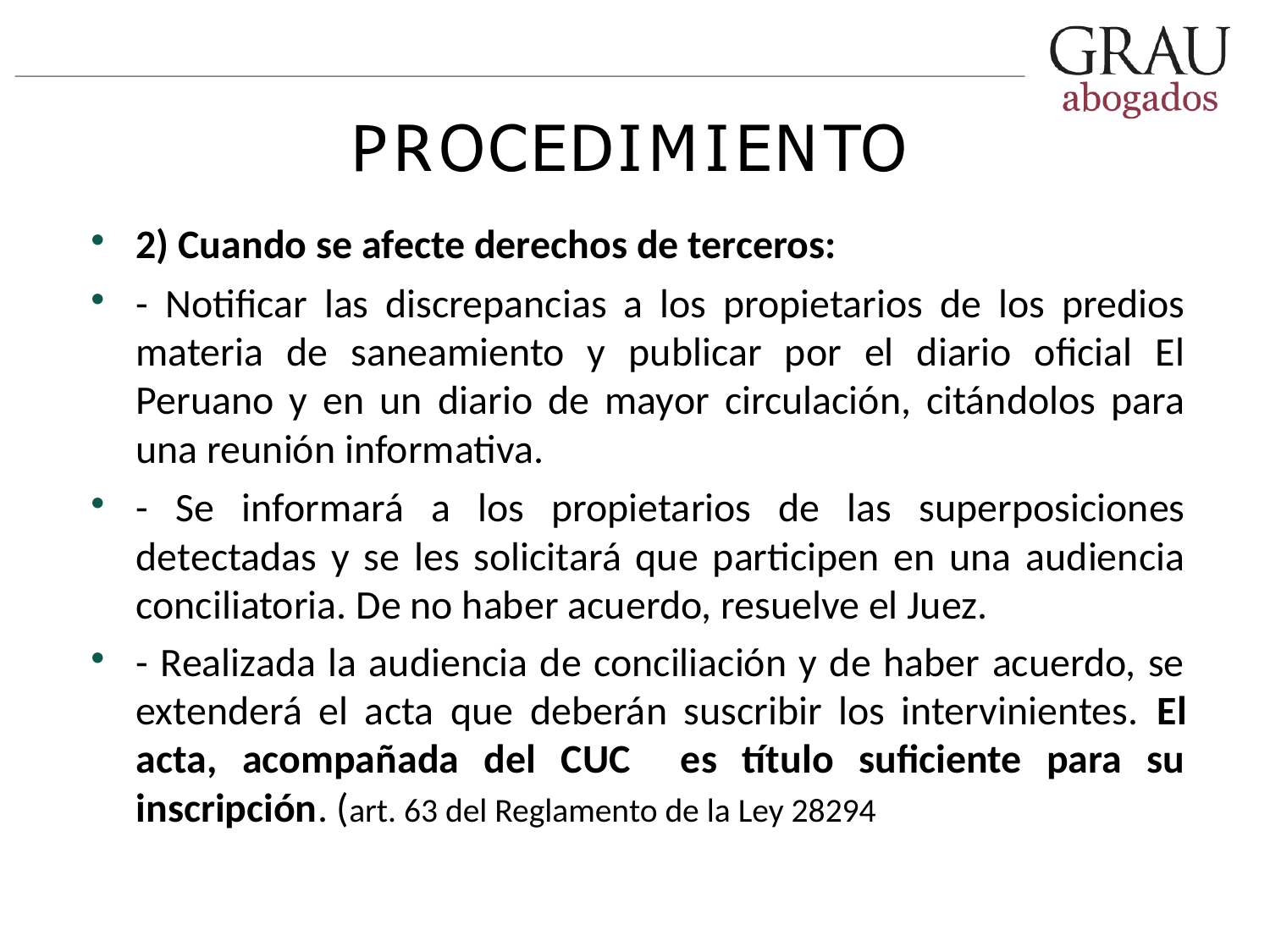

# PROCEDIMIENTO
2) Cuando se afecte derechos de terceros:
- Notificar las discrepancias a los propietarios de los predios materia de saneamiento y publicar por el diario oficial El Peruano y en un diario de mayor circulación, citándolos para una reunión informativa.
- Se informará a los propietarios de las superposiciones detectadas y se les solicitará que participen en una audiencia conciliatoria. De no haber acuerdo, resuelve el Juez.
- Realizada la audiencia de conciliación y de haber acuerdo, se extenderá el acta que deberán suscribir los intervinientes. El acta, acompañada del CUC  es título suficiente para su inscripción. (art. 63 del Reglamento de la Ley 28294